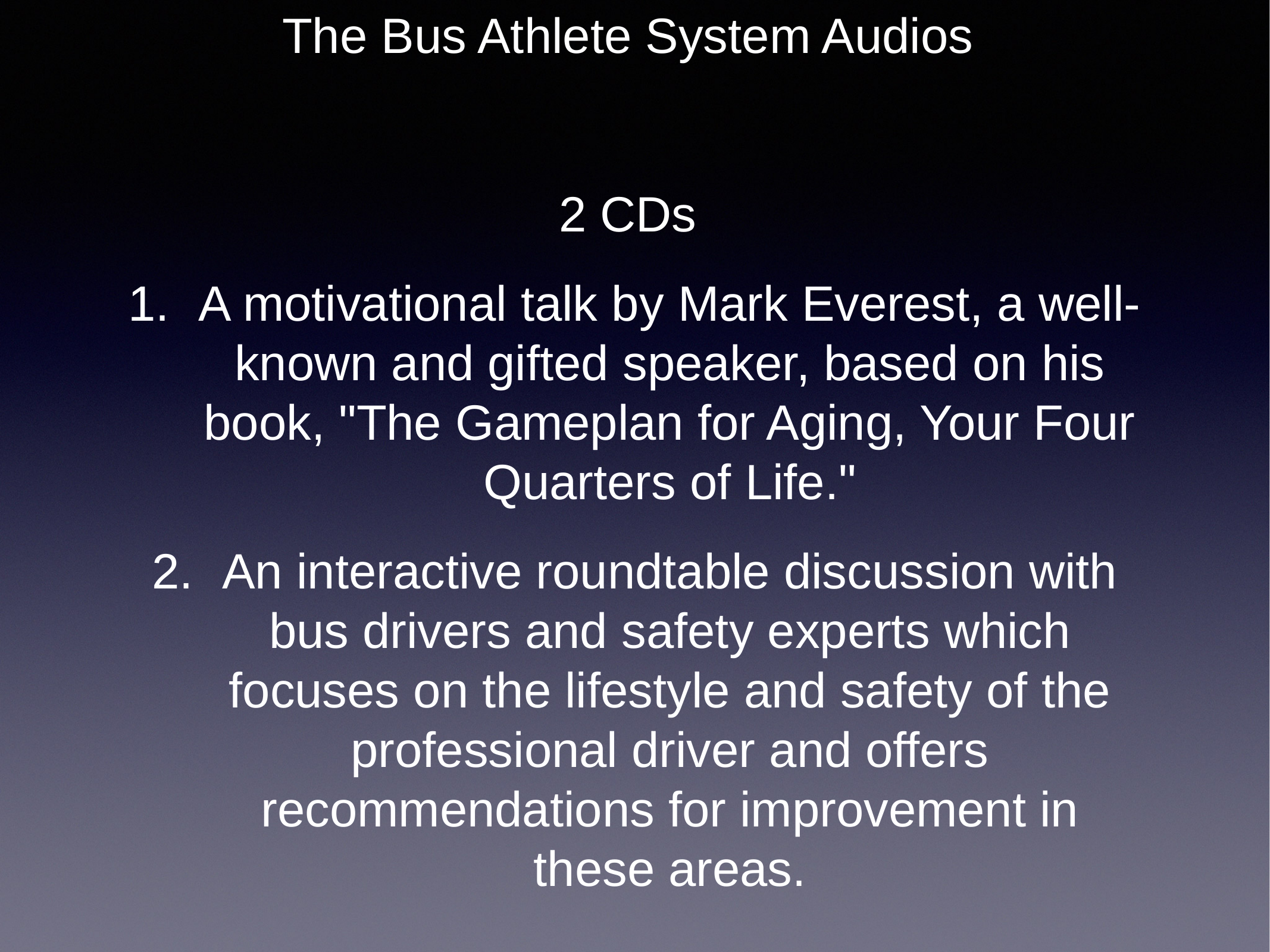

The Bus Athlete System Audios

2 CDs
A motivational talk by Mark Everest, a well-known and gifted speaker, based on his book, "The Gameplan for Aging, Your Four Quarters of Life."
An interactive roundtable discussion with bus drivers and safety experts which focuses on the lifestyle and safety of the professional driver and offers recommendations for improvement in these areas.